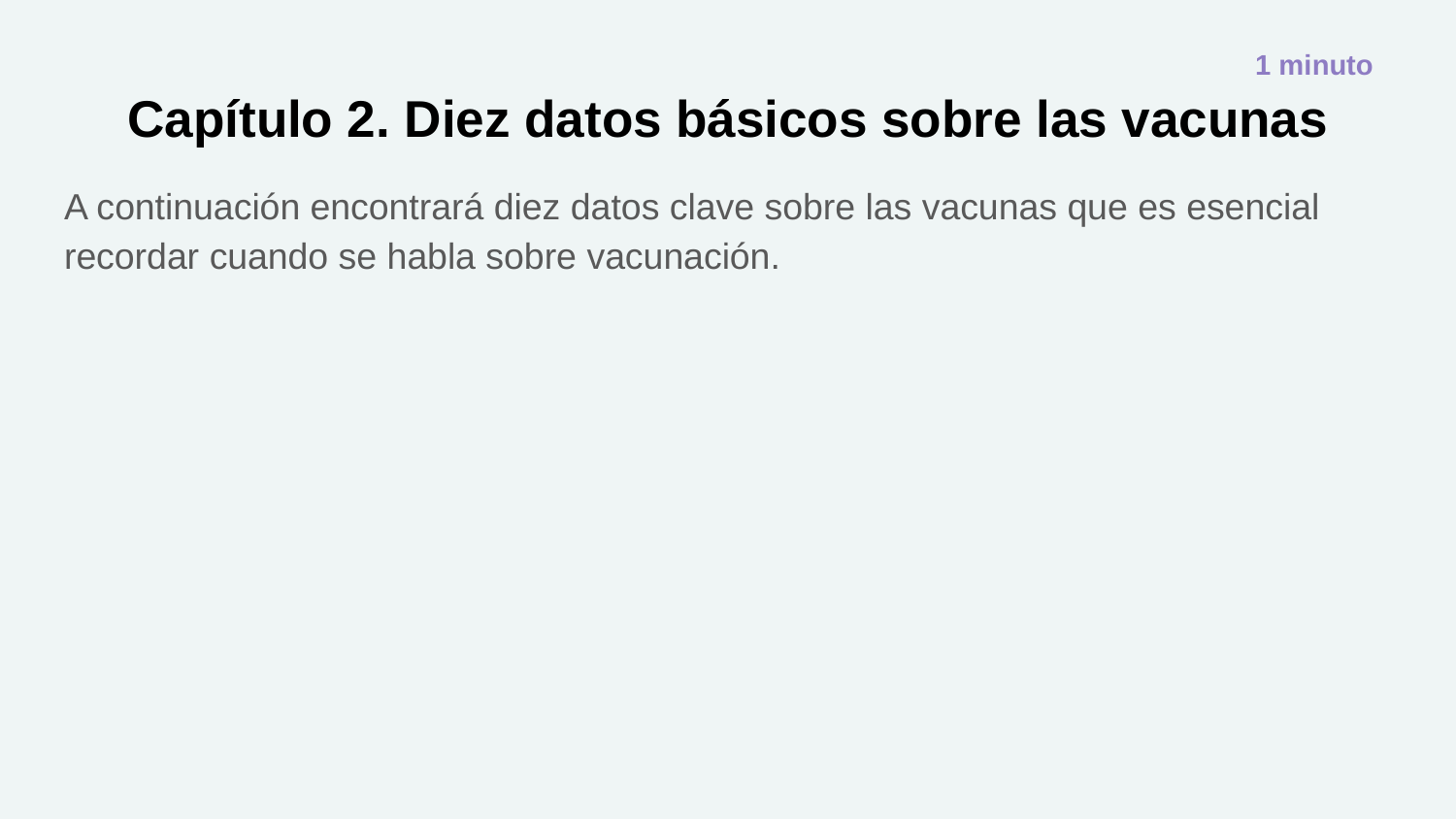

1 minuto
# Capítulo 2. Diez datos básicos sobre las vacunas
A continuación encontrará diez datos clave sobre las vacunas que es esencial recordar cuando se habla sobre vacunación.